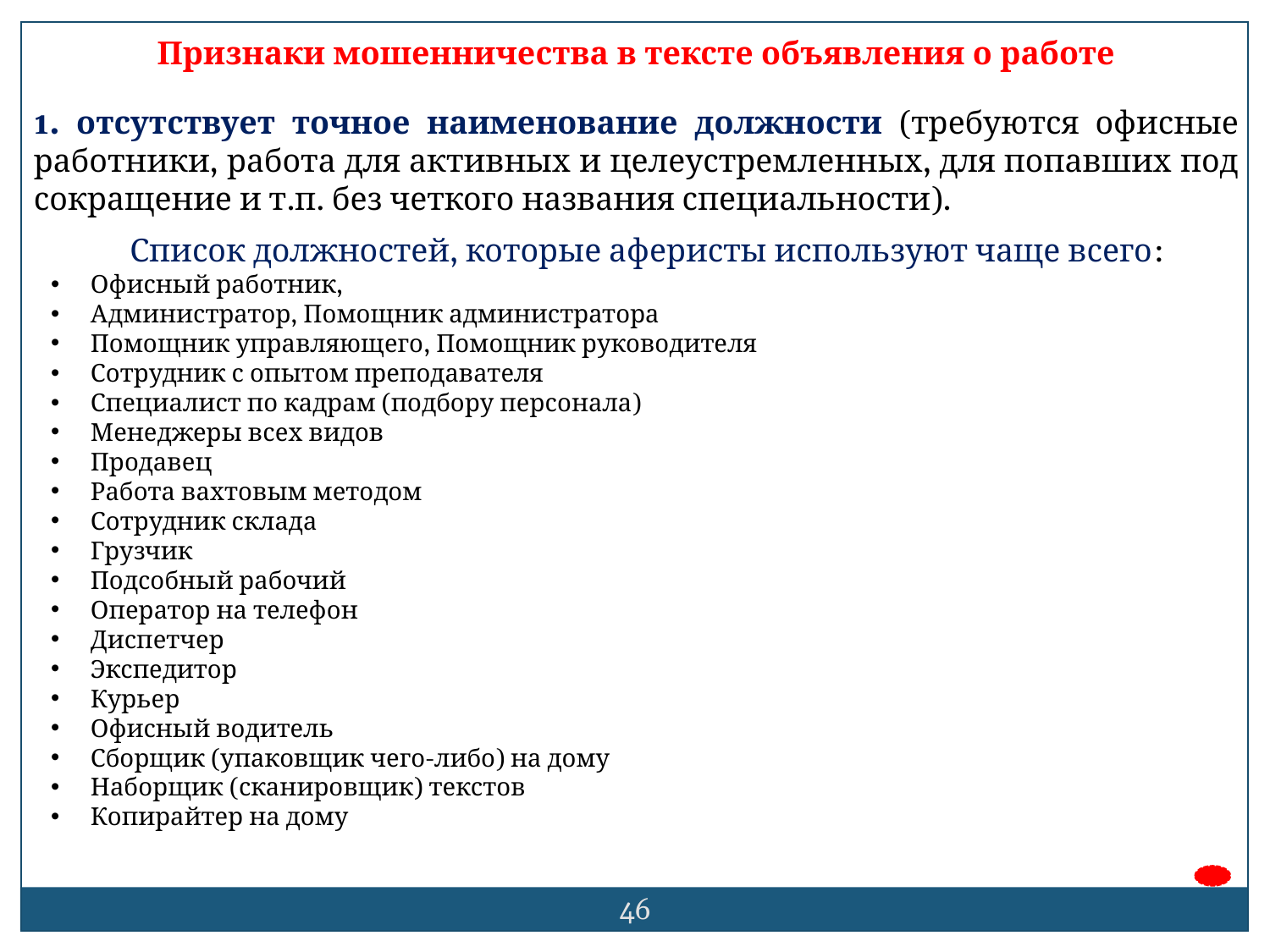

Признаки мошенничества в тексте объявления о работе
1. отсутствует точное наименование должности (требуются офисные работники, работа для активных и целеустремленных, для попавших под сокращение и т.п. без четкого названия специальности).
Список должностей, которые аферисты используют чаще всего:
Офисный работник,
Администратор, Помощник администратора
Помощник управляющего, Помощник руководителя
Сотрудник с опытом преподавателя
Специалист по кадрам (подбору персонала)
Менеджеры всех видов
Продавец
Работа вахтовым методом
Сотрудник склада
Грузчик
Подсобный рабочий
Оператор на телефон
Диспетчер
Экспедитор
Курьер
Офисный водитель
Сборщик (упаковщик чего-либо) на дому
Наборщик (сканировщик) текстов
Копирайтер на дому

46